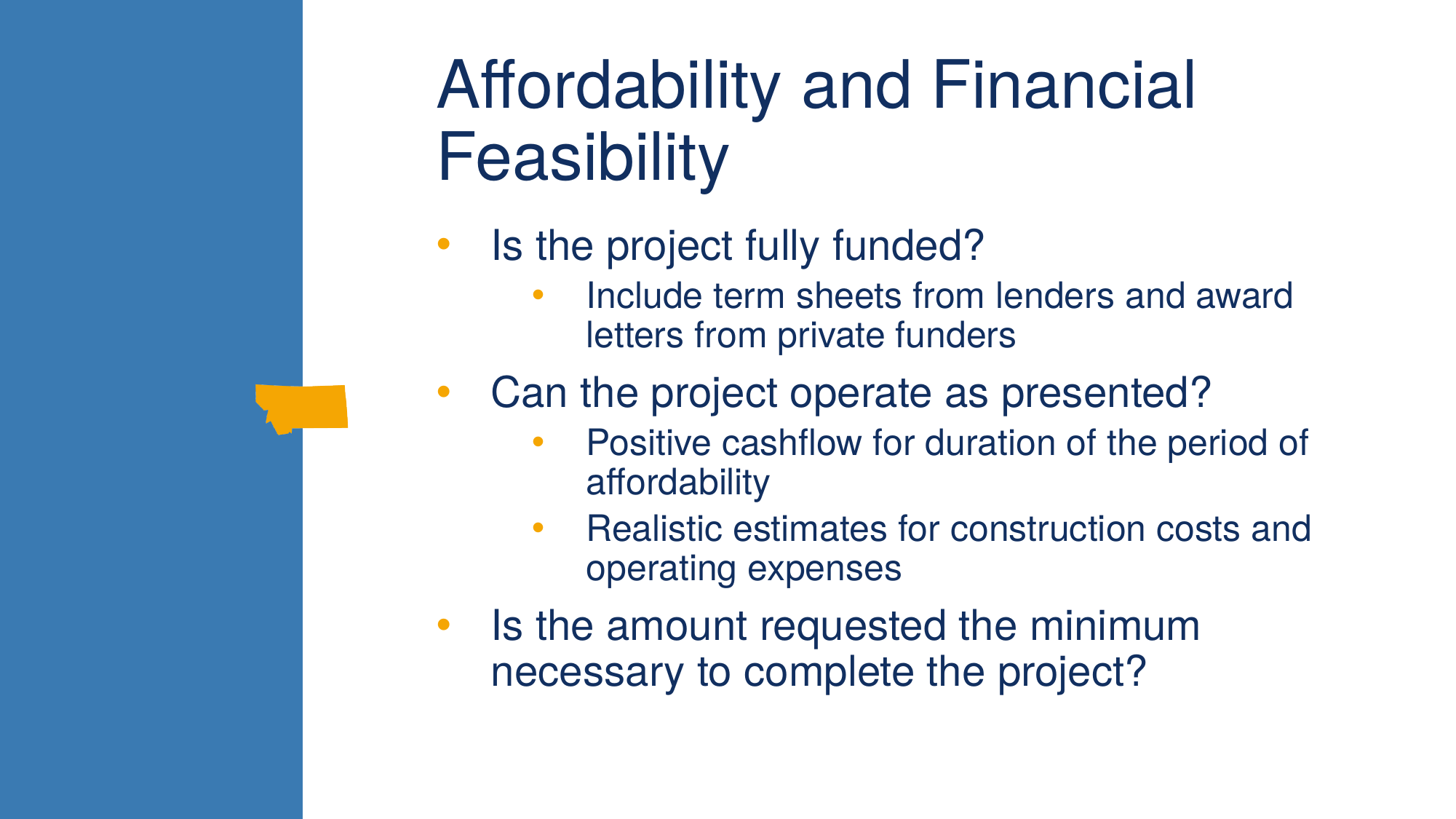

# Affordability and Financial Feasibility
Is the project fully funded?
Include term sheets from lenders and award letters from private funders
Can the project operate as presented?
Positive cashflow for duration of the period of affordability
Realistic estimates for construction costs and operating expenses
Is the amount requested the minimum necessary to complete the project?